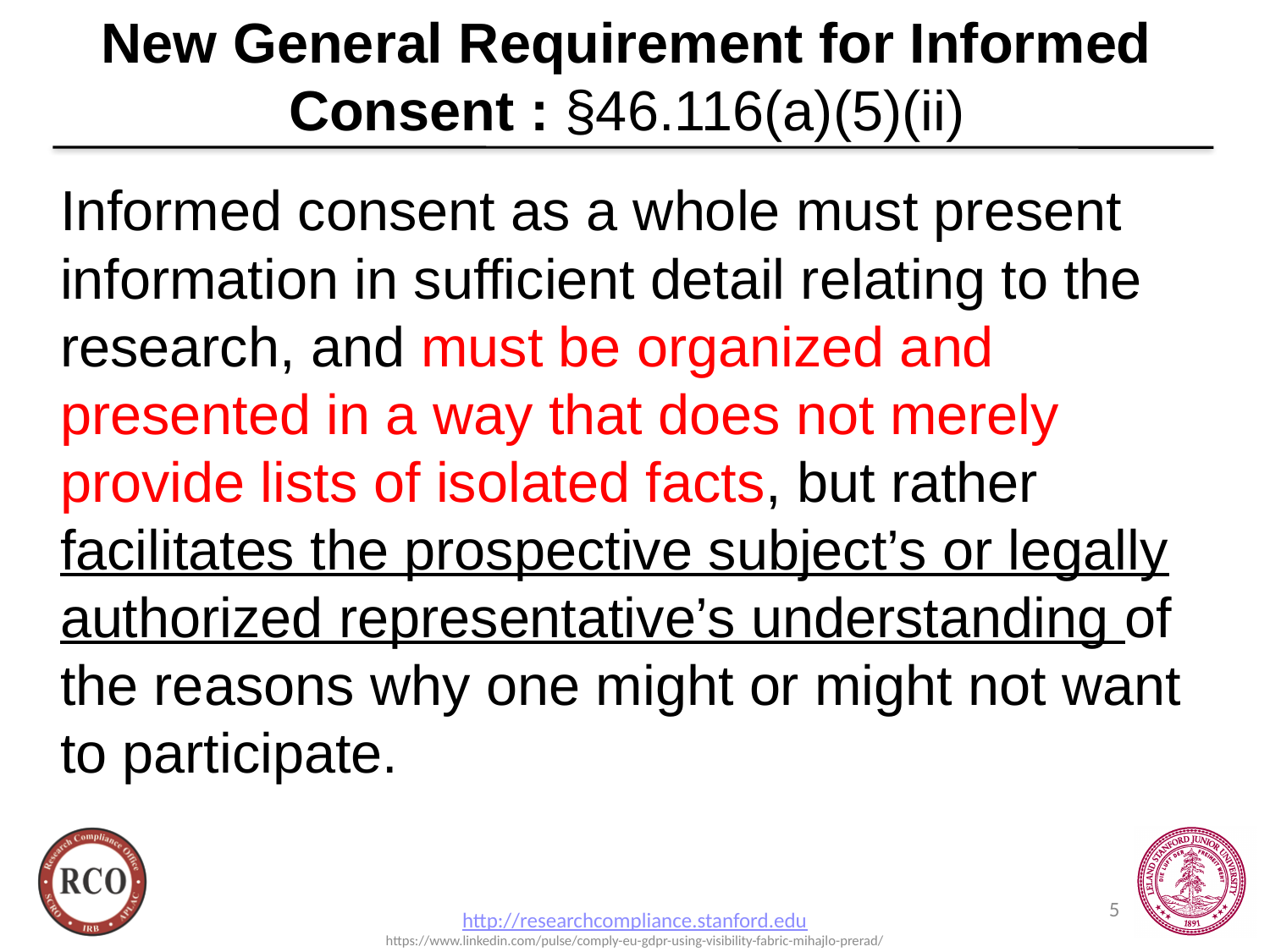

# New General Requirement for Informed Consent : §46.116(a)(5)(ii)
Informed consent as a whole must present information in sufficient detail relating to the research, and must be organized and presented in a way that does not merely provide lists of isolated facts, but rather facilitates the prospective subject’s or legally authorized representative’s understanding of the reasons why one might or might not want to participate.

5
http://researchcompliance.stanford.edu
https://www.linkedin.com/pulse/comply-eu-gdpr-using-visibility-fabric-mihajlo-prerad/